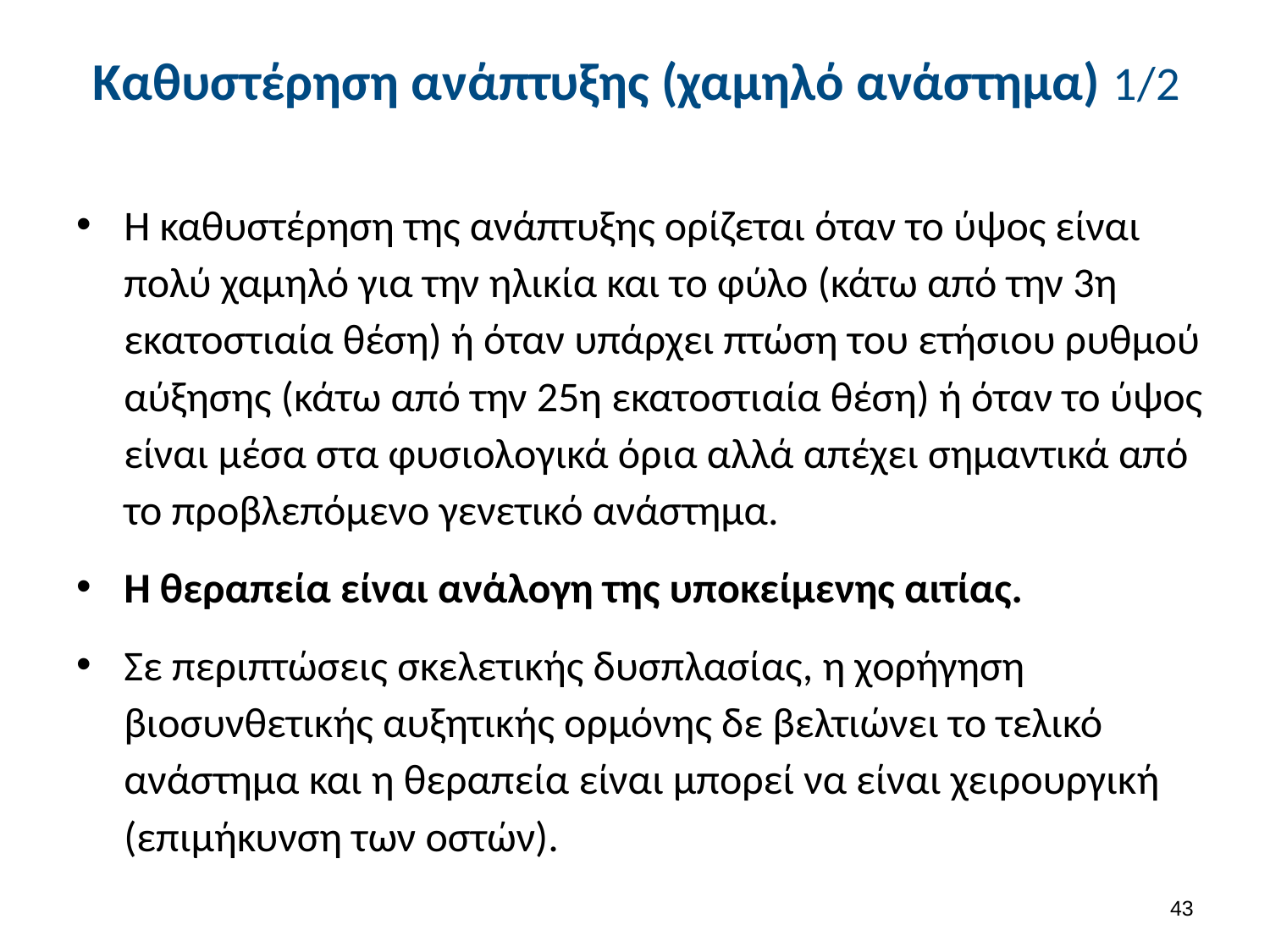

# Καθυστέρηση ανάπτυξης (χαμηλό ανάστημα) 1/2
Η καθυστέρηση της ανάπτυξης ορίζεται όταν το ύψος είναι πολύ χαμηλό για την ηλικία και το φύλο (κάτω από την 3η εκατοστιαία θέση) ή όταν υπάρχει πτώση του ετήσιου ρυθμού αύξησης (κάτω από την 25η εκατοστιαία θέση) ή όταν το ύψος είναι μέσα στα φυσιολογικά όρια αλλά απέχει σημαντικά από το προβλεπόμενο γενετικό ανάστημα.
Η θεραπεία είναι ανάλογη της υποκείμενης αιτίας.
Σε περιπτώσεις σκελετικής δυσπλασίας, η χορήγηση βιοσυνθετικής αυξητικής ορμόνης δε βελτιώνει το τελικό ανάστημα και η θεραπεία είναι μπορεί να είναι χειρουργική (επιμήκυνση των οστών).

43